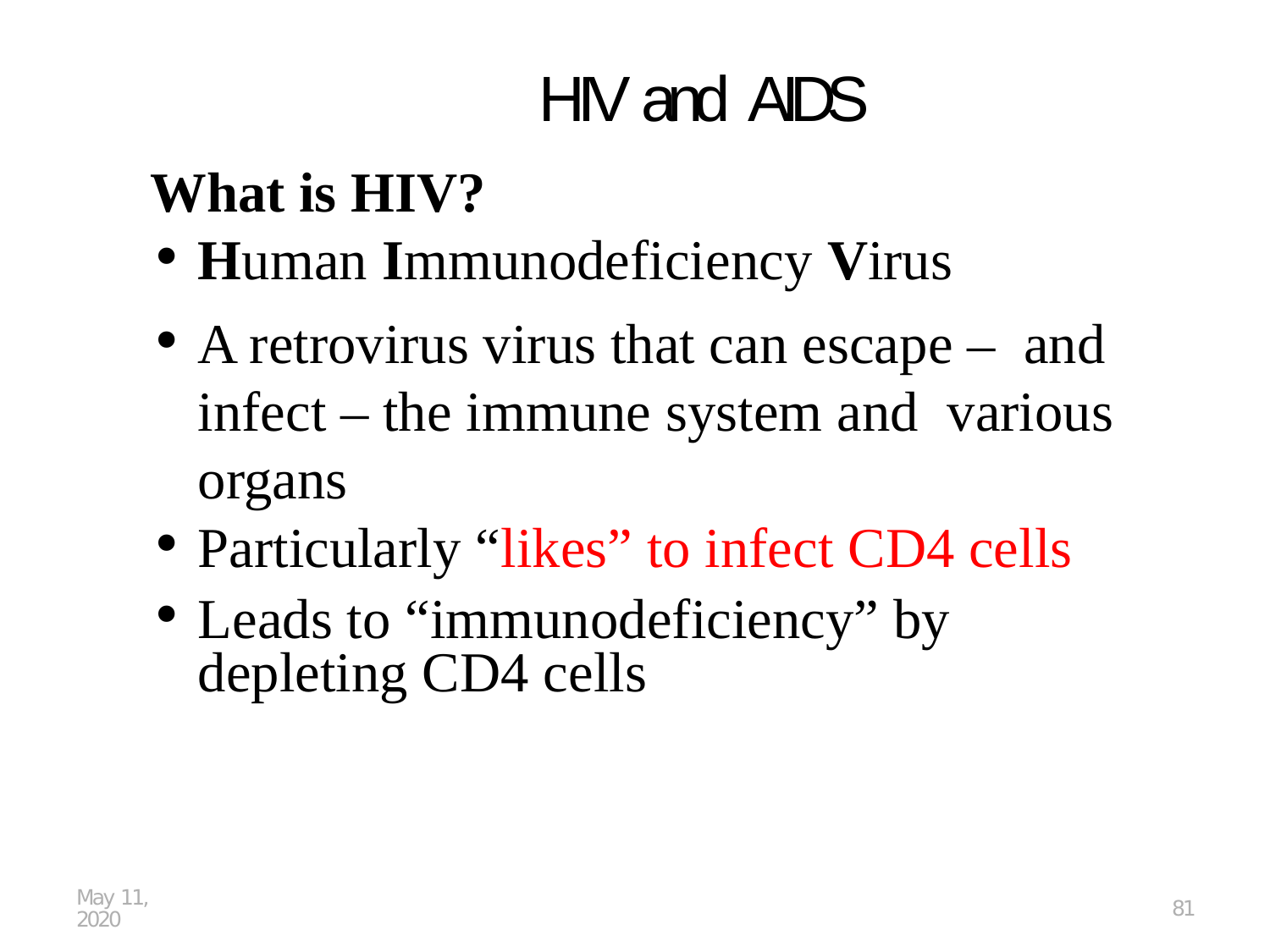

# HIV and AIDS
What is HIV?
Human Immunodeficiency Virus
A retrovirus virus that can escape –  and infect – the immune system and  various organs
Particularly “likes” to infect CD4 cells
Leads to “immunodeficiency” by  depleting CD4 cells

May 11, 2020
81